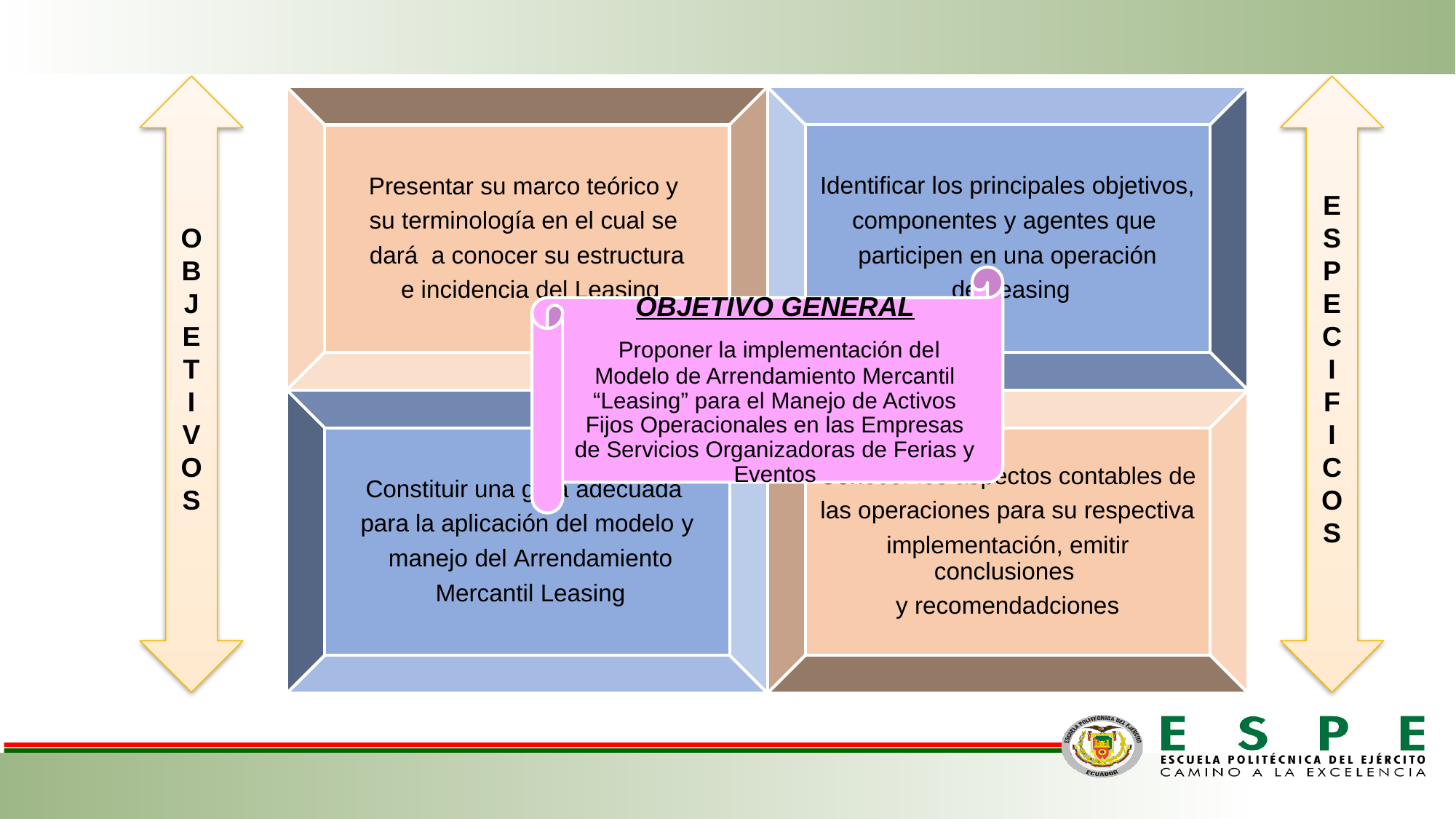

OBJET
I VOS

ESPEC
I F I COS

Presentar su marco teórico y
su terminología en el cual se
dará  a conocer su estructura
 e incidencia del Leasing
Identificar los principales objetivos,
componentes y agentes que
participen en una operación
 de Leasing
Constituir una guía adecuada
para la aplicación del modelo y
 manejo del Arrendamiento
 Mercantil Leasing
Conocer los aspectos contables de
las operaciones para su respectiva
implementación, emitir conclusiones
y recomendadciones
OBJETIVO GENERAL
 Proponer la implementación del Modelo de Arrendamiento Mercantil “Leasing” para el Manejo de Activos Fijos Operacionales en las Empresas de Servicios Organizadoras de Ferias y Eventos